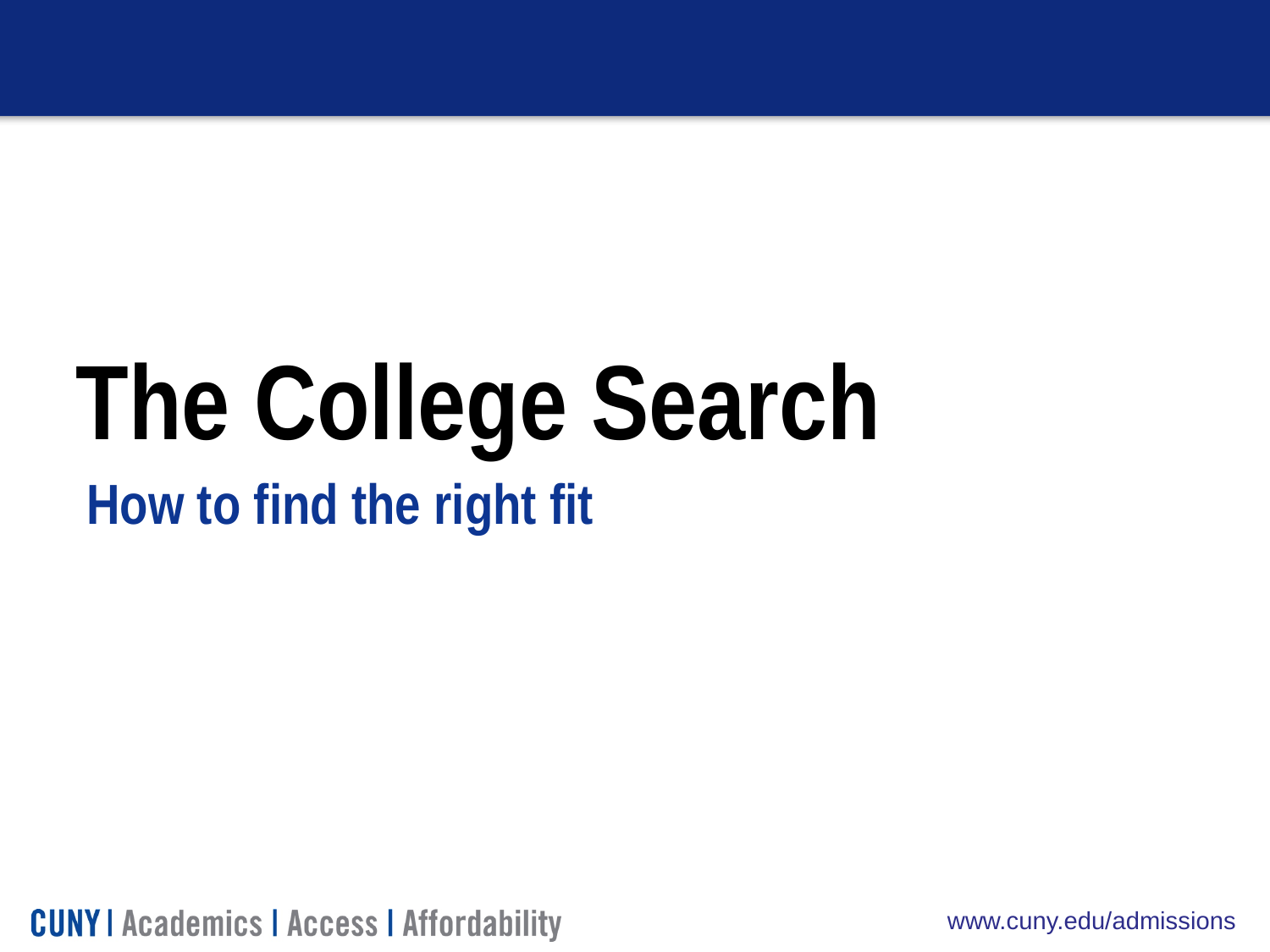

The College Search
How to find the right fit